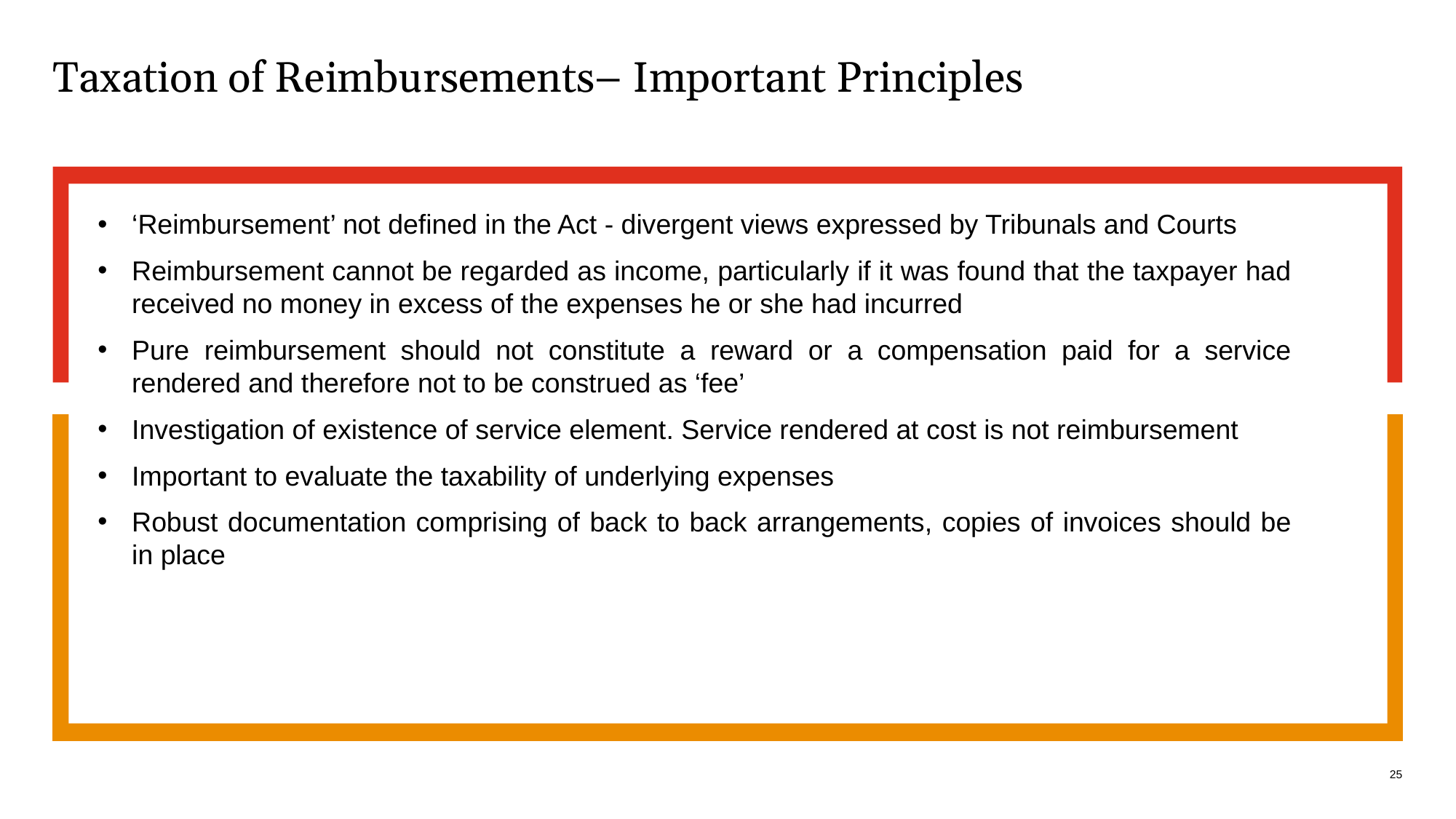

# Taxation of Reimbursements– Important Principles

‘Reimbursement’ not defined in the Act - divergent views expressed by Tribunals and Courts
Reimbursement cannot be regarded as income, particularly if it was found that the taxpayer had received no money in excess of the expenses he or she had incurred
Pure reimbursement should not constitute a reward or a compensation paid for a service rendered and therefore not to be construed as ‘fee’
Investigation of existence of service element. Service rendered at cost is not reimbursement
Important to evaluate the taxability of underlying expenses
Robust documentation comprising of back to back arrangements, copies of invoices should be in place
25